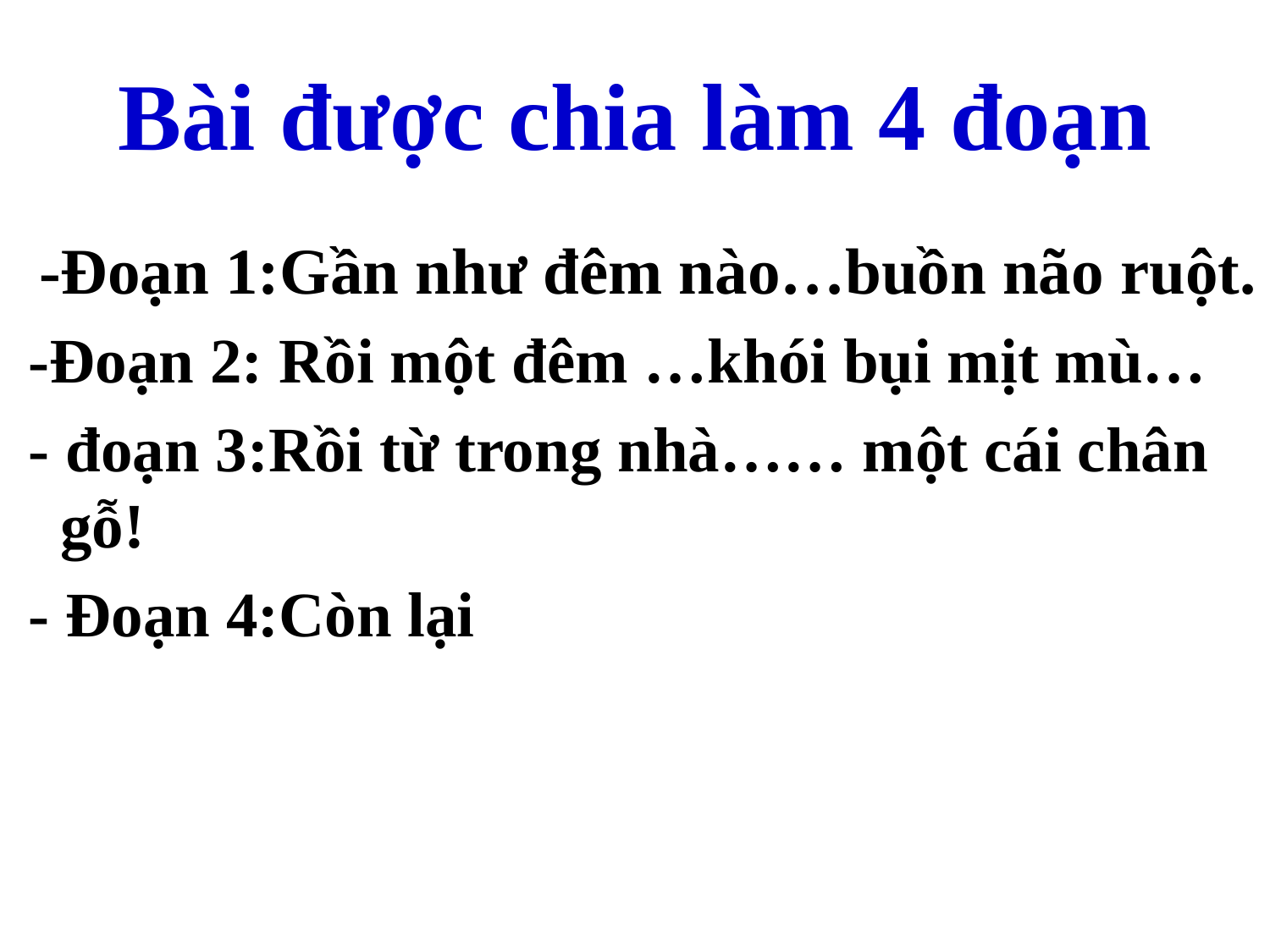

# Bài được chia làm 4 đoạn
-Đoạn 1:Gần như đêm nào…buồn não ruột.
 -Đoạn 2: Rồi một đêm …khói bụi mịt mù…
 - đoạn 3:Rồi từ trong nhà…… một cái chân gỗ!
 - Đoạn 4:Còn lại